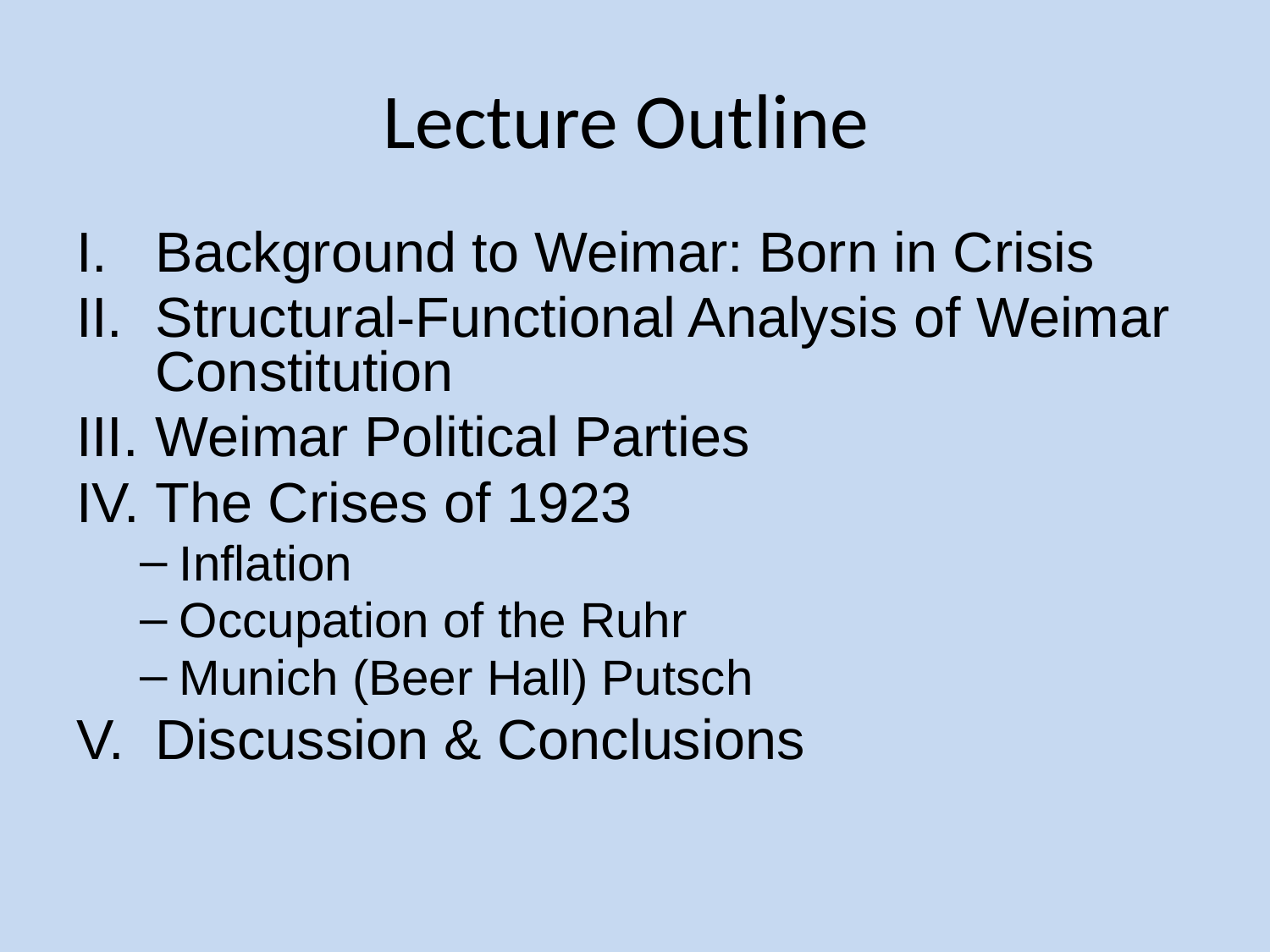

# Lecture Outline
Background to Weimar: Born in Crisis
Structural-Functional Analysis of Weimar Constitution
Weimar Political Parties
The Crises of 1923
Inflation
Occupation of the Ruhr
Munich (Beer Hall) Putsch
Discussion & Conclusions